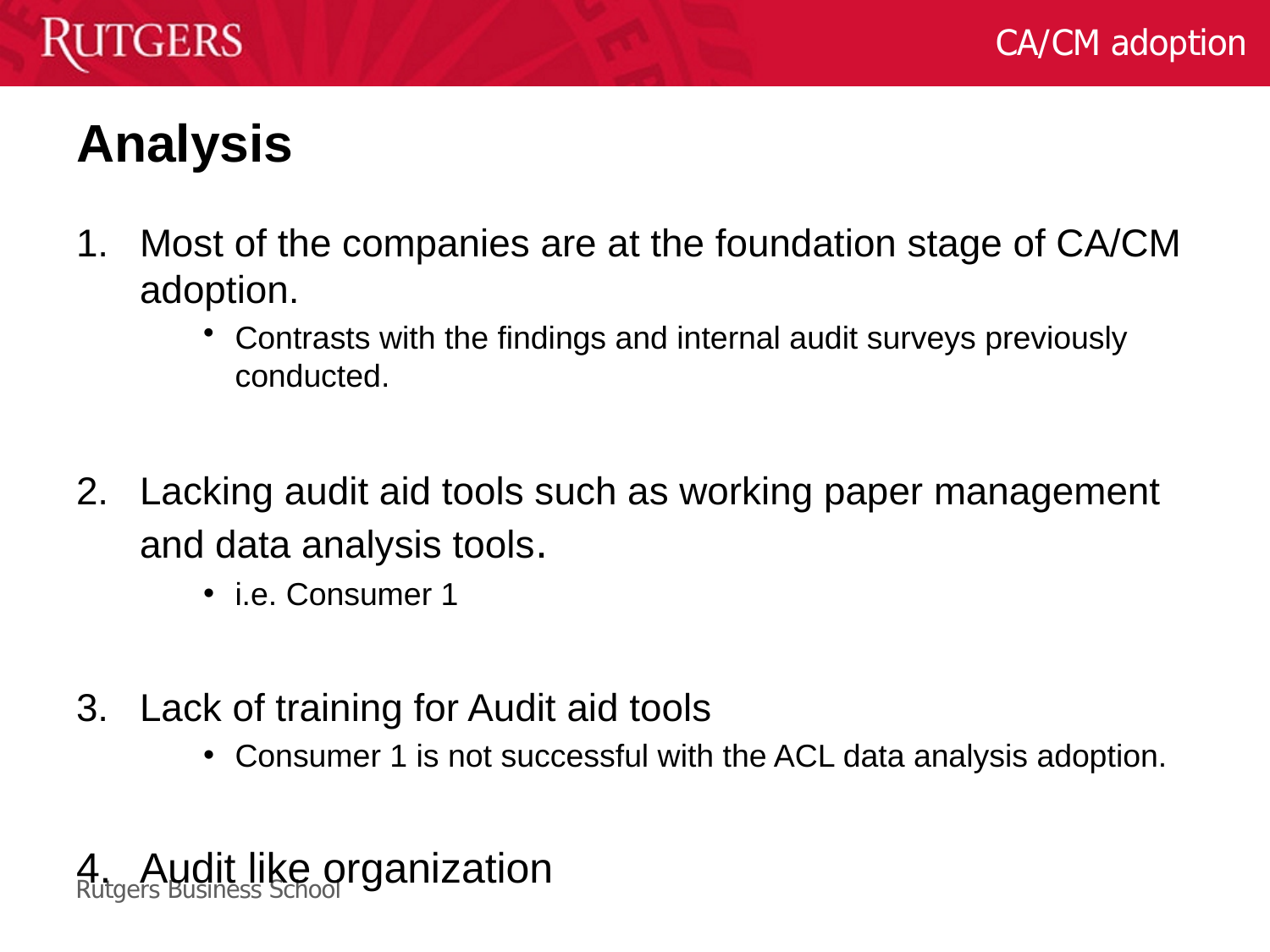

# Analysis
Most of the companies are at the foundation stage of CA/CM adoption.
Contrasts with the findings and internal audit surveys previously conducted.

Lacking audit aid tools such as working paper management and data analysis tools.
i.e. Consumer 1

Lack of training for Audit aid tools
Consumer 1 is not successful with the ACL data analysis adoption.

Audit like organization